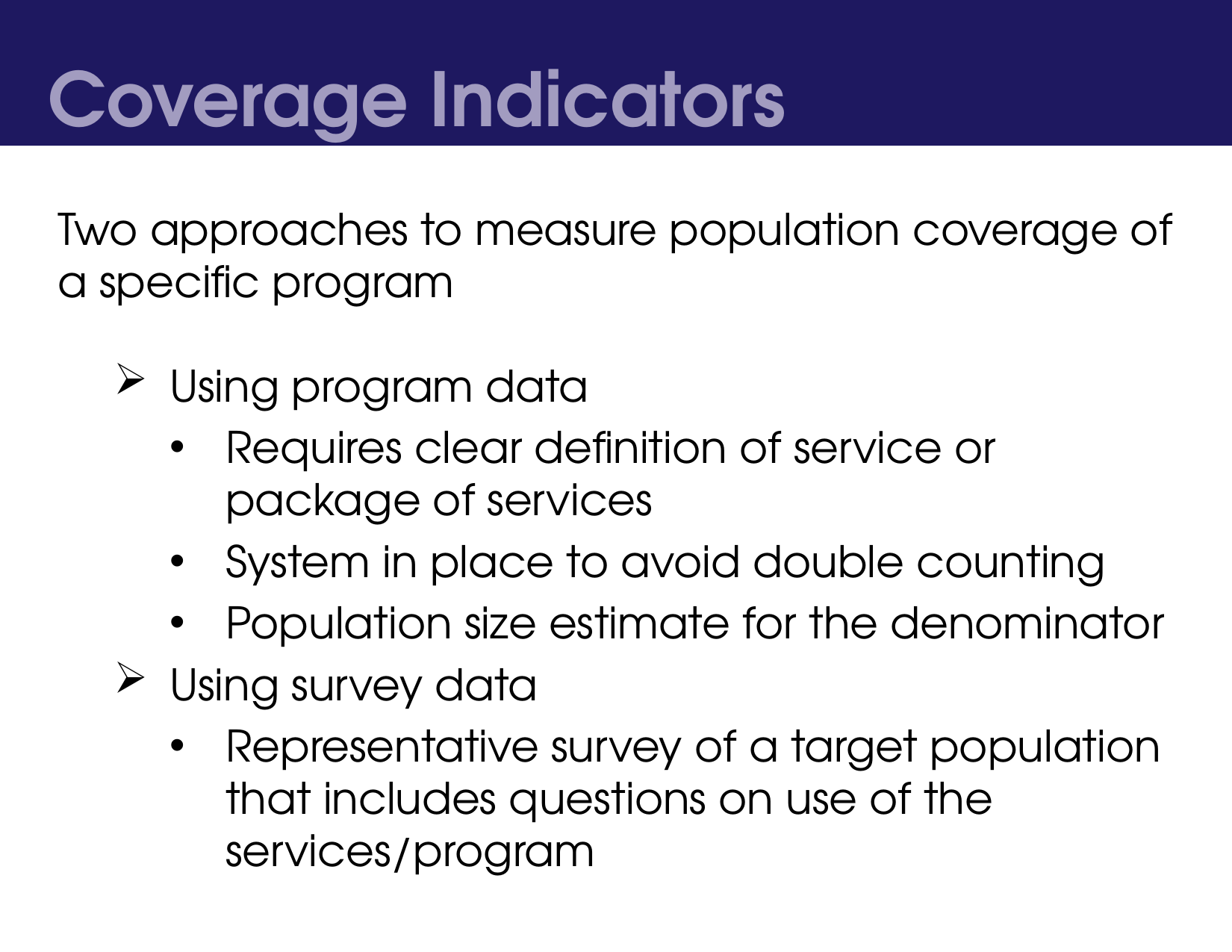

# Coverage Indicators
Two approaches to measure population coverage of a specific program

Using program data
Requires clear definition of service or package of services
System in place to avoid double counting
Population size estimate for the denominator
Using survey data
Representative survey of a target population that includes questions on use of the services/program